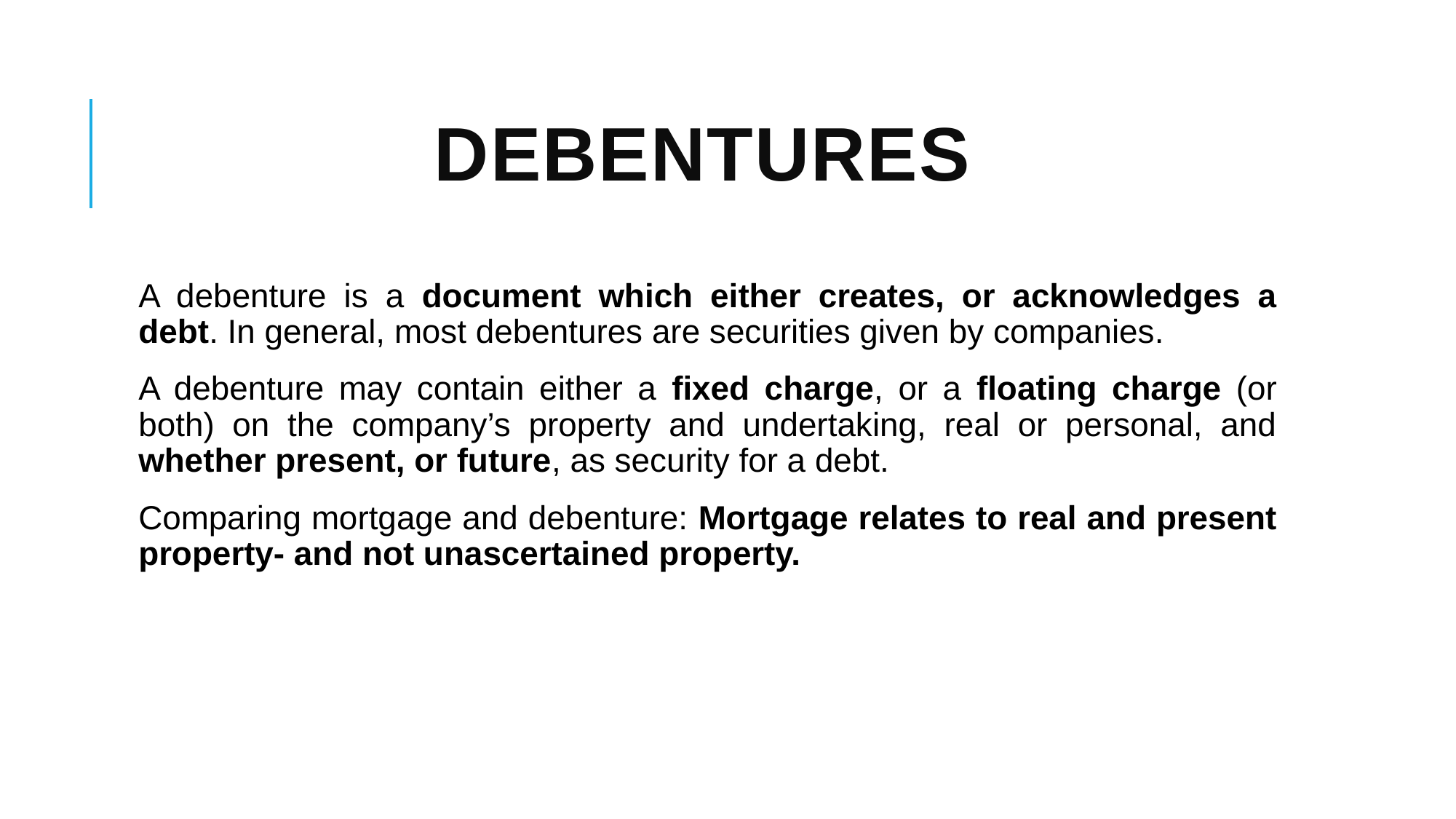

# DEBENTURES
A debenture is a document which either creates, or acknowledges a debt. In general, most debentures are securities given by companies.
A debenture may contain either a fixed charge, or a floating charge (or both) on the company’s property and undertaking, real or personal, and whether present, or future, as security for a debt.
Comparing mortgage and debenture: Mortgage relates to real and present property- and not unascertained property.